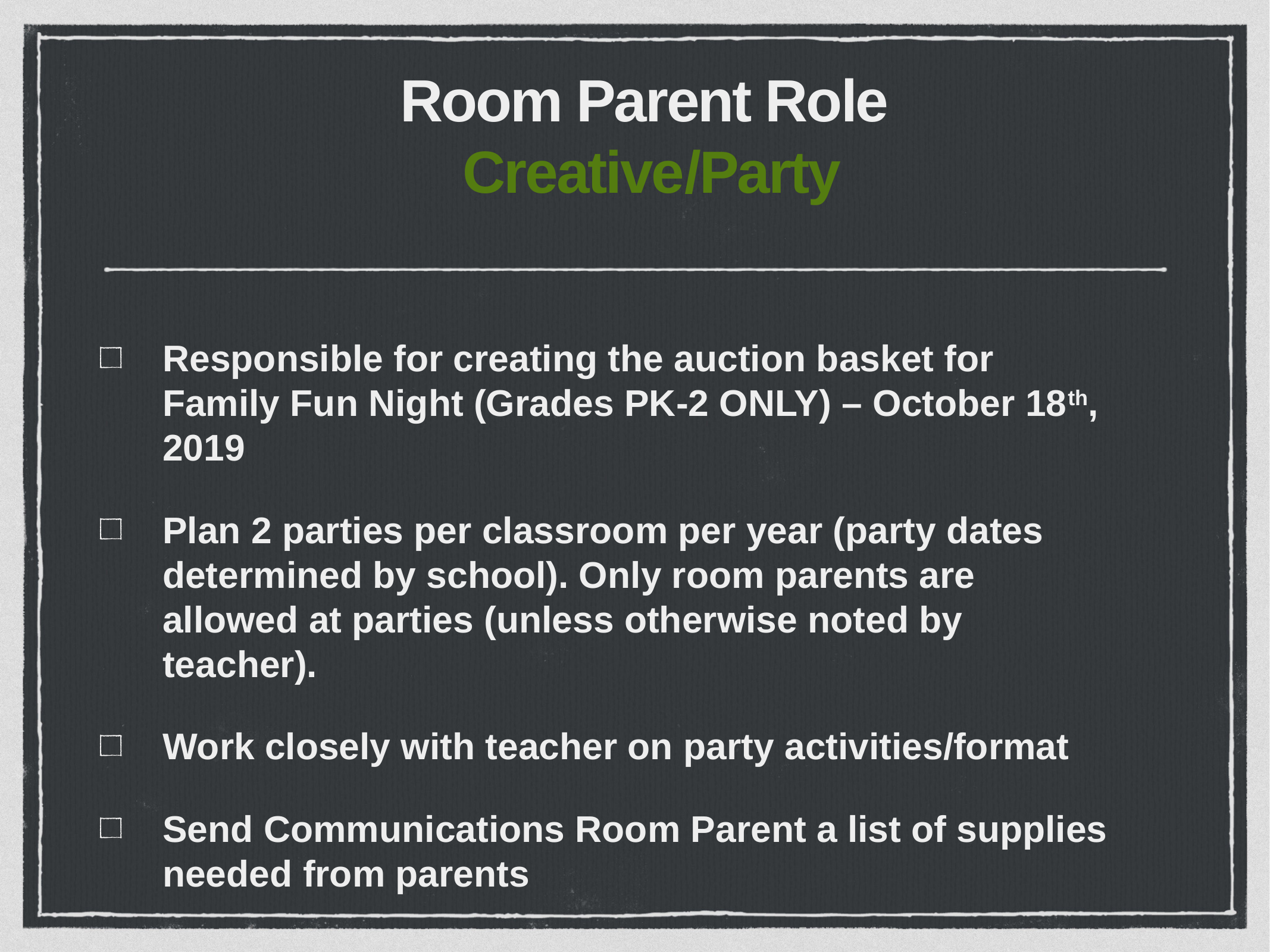

# Room Parent Role Creative/Party
Responsible for creating the auction basket for Family Fun Night (Grades PK-2 ONLY) – October 18th, 2019
Plan 2 parties per classroom per year (party dates determined by school). Only room parents are allowed at parties (unless otherwise noted by teacher).
Work closely with teacher on party activities/format
Send Communications Room Parent a list of supplies needed from parents